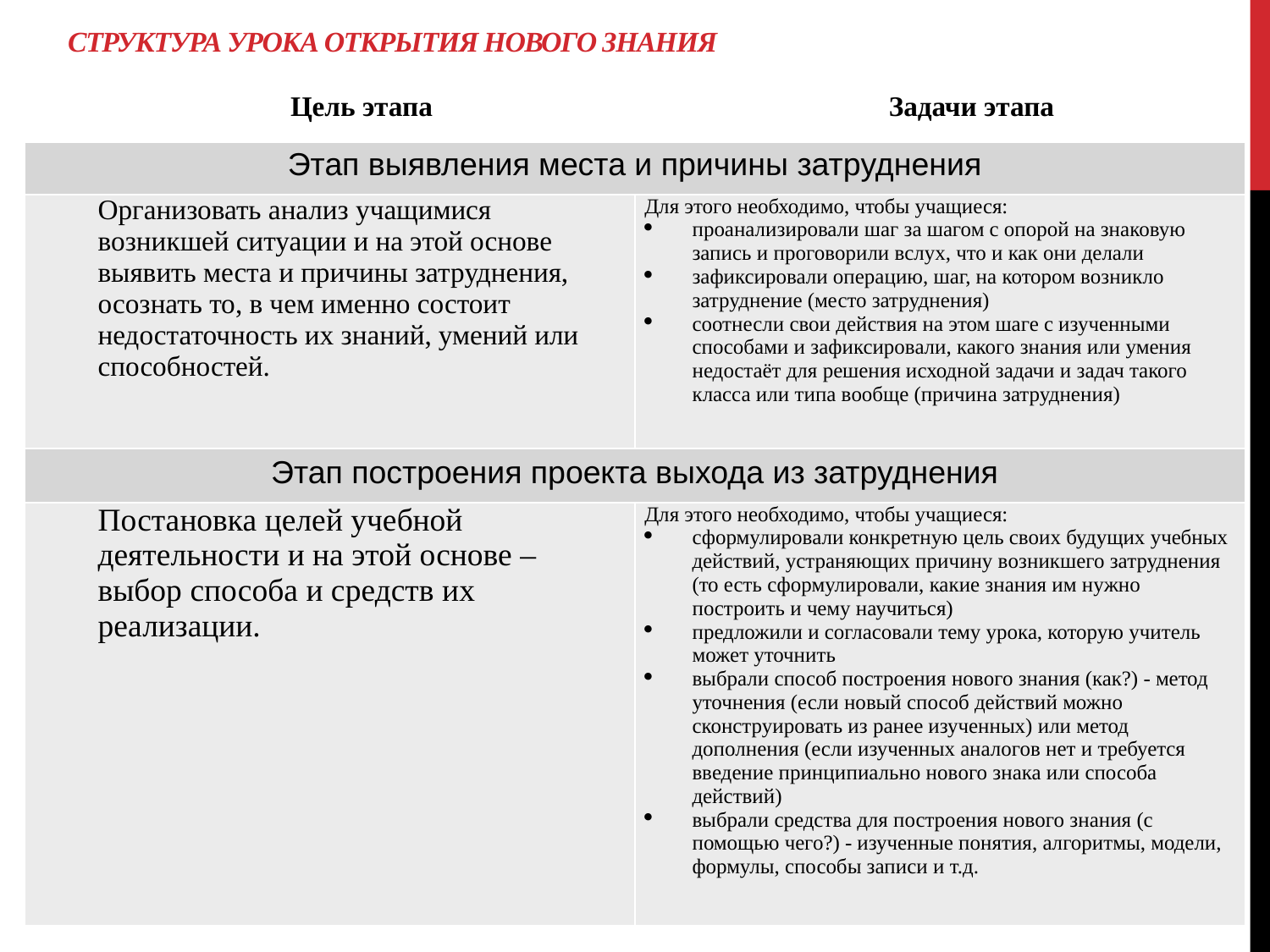

# Структура урока открытия нового знания
| Цель этапа | Задачи этапа |
| --- | --- |
| Этап выявления места и причины затруднения |  |
| Организовать анализ учащимися возникшей ситуации и на этой основе выявить места и причины затруднения, осознать то, в чем именно состоит недостаточность их знаний, умений или способностей. | Для этого необходимо, чтобы учащиеся: проанализировали шаг за шагом с опорой на знаковую запись и проговорили вслух, что и как они делали зафиксировали операцию, шаг, на котором возникло затруднение (место затруднения) соотнесли свои действия на этом шаге с изученными способами и зафиксировали, какого знания или умения недостаёт для решения исходной задачи и задач такого класса или типа вообще (причина затруднения) |
| Этап построения проекта выхода из затруднения |  |
| Постановка целей учебной деятельности и на этой основе – выбор способа и средств их реализации. | Для этого необходимо, чтобы учащиеся: сформулировали конкретную цель своих будущих учебных действий, устраняющих причину возникшего затруднения (то есть сформулировали, какие знания им нужно построить и чему научиться) предложили и согласовали тему урока, которую учитель может уточнить выбрали способ построения нового знания (как?) - метод уточнения (если новый способ действий можно сконструировать из ранее изученных) или метод дополнения (если изученных аналогов нет и требуется введение принципиально нового знака или способа действий) выбрали средства для построения нового знания (с помощью чего?) - изученные понятия, алгоритмы, модели, формулы, способы записи и т.д. |